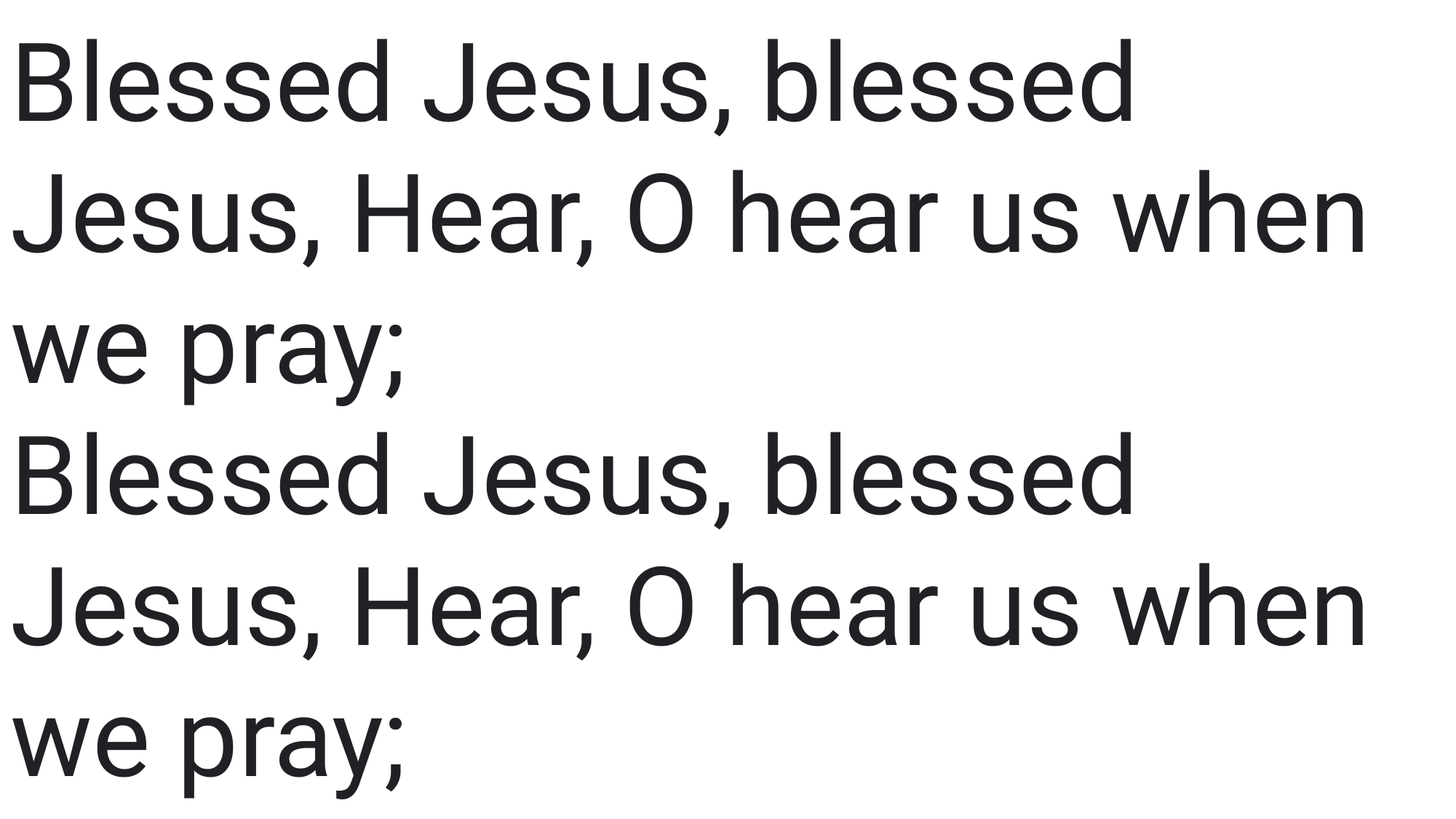

Blessed Jesus, blessed Jesus, Hear, O hear us when we pray;
Blessed Jesus, blessed Jesus, Hear, O hear us when we pray;